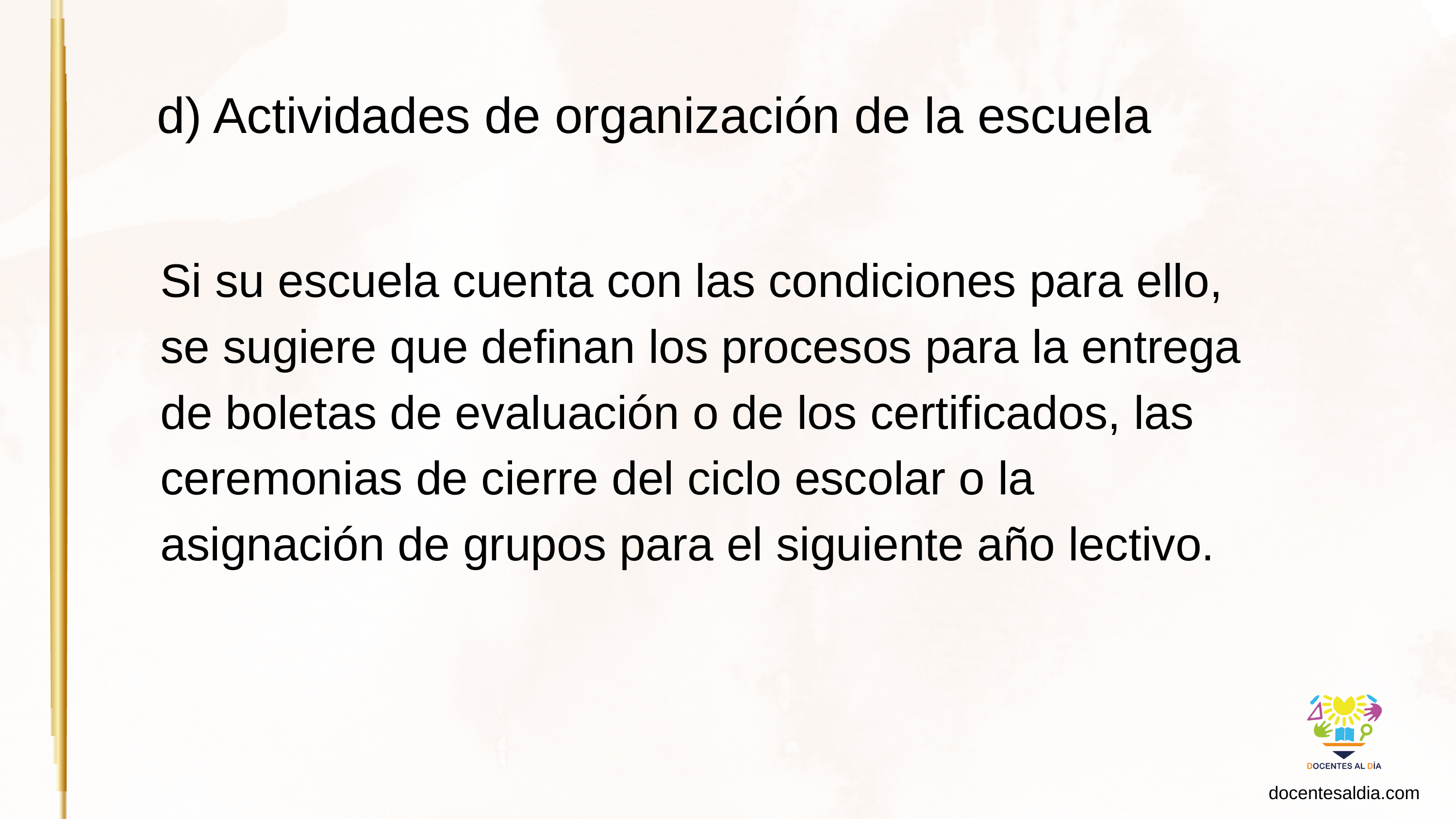

d) Actividades de organización de la escuela
Si su escuela cuenta con las condiciones para ello, se sugiere que definan los procesos para la entrega de boletas de evaluación o de los certificados, las ceremonias de cierre del ciclo escolar o la asignación de grupos para el siguiente año lectivo.

docentesaldia.com